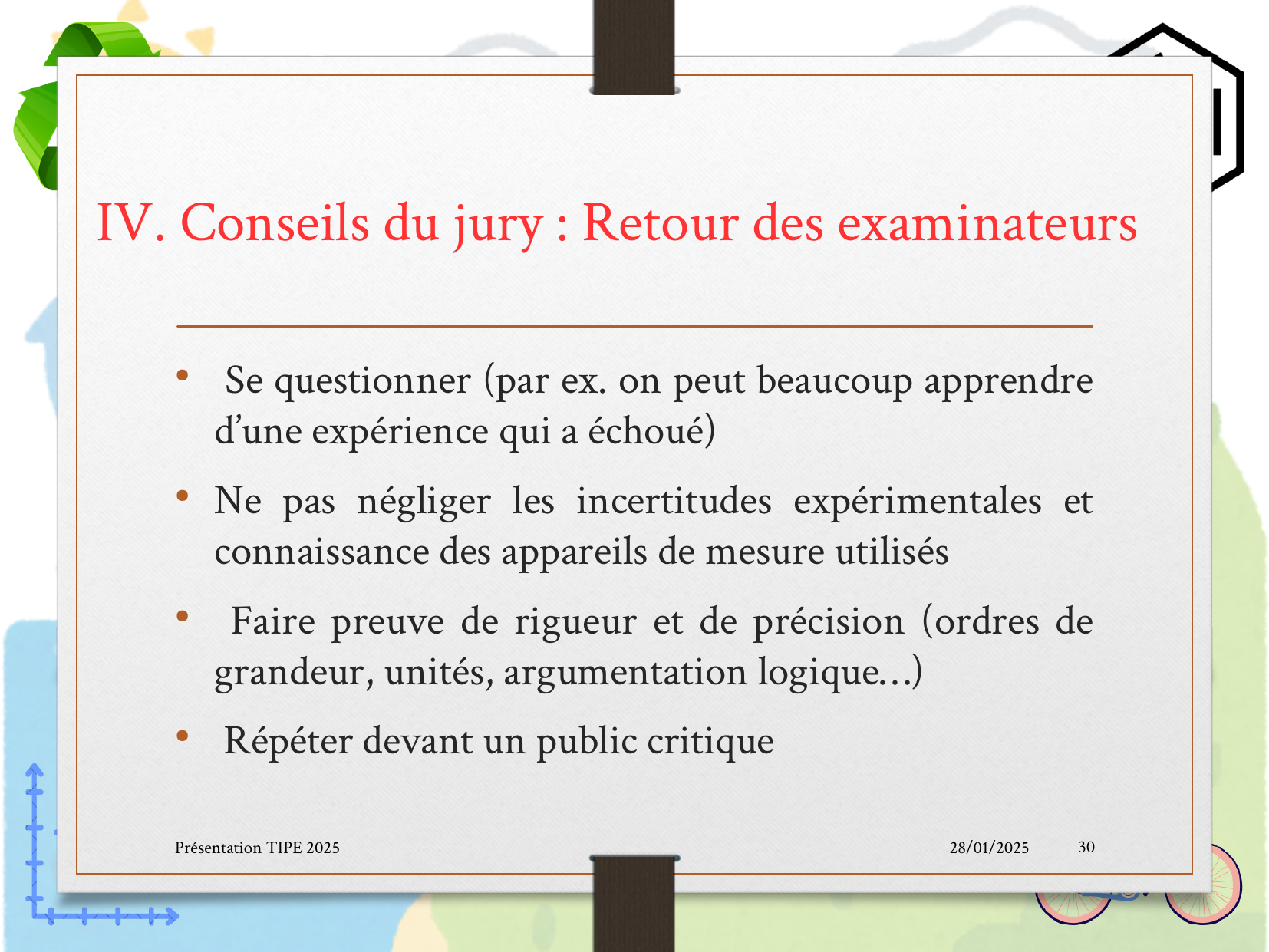

# IV. Conseils du jury : Retour des examinateurs
 Se questionner (par ex. on peut beaucoup apprendre d’une expérience qui a échoué)
Ne pas négliger les incertitudes expérimentales et connaissance des appareils de mesure utilisés
 Faire preuve de rigueur et de précision (ordres de grandeur, unités, argumentation logique…)
 Répéter devant un public critique
Présentation TIPE 2025
28/01/2025
30